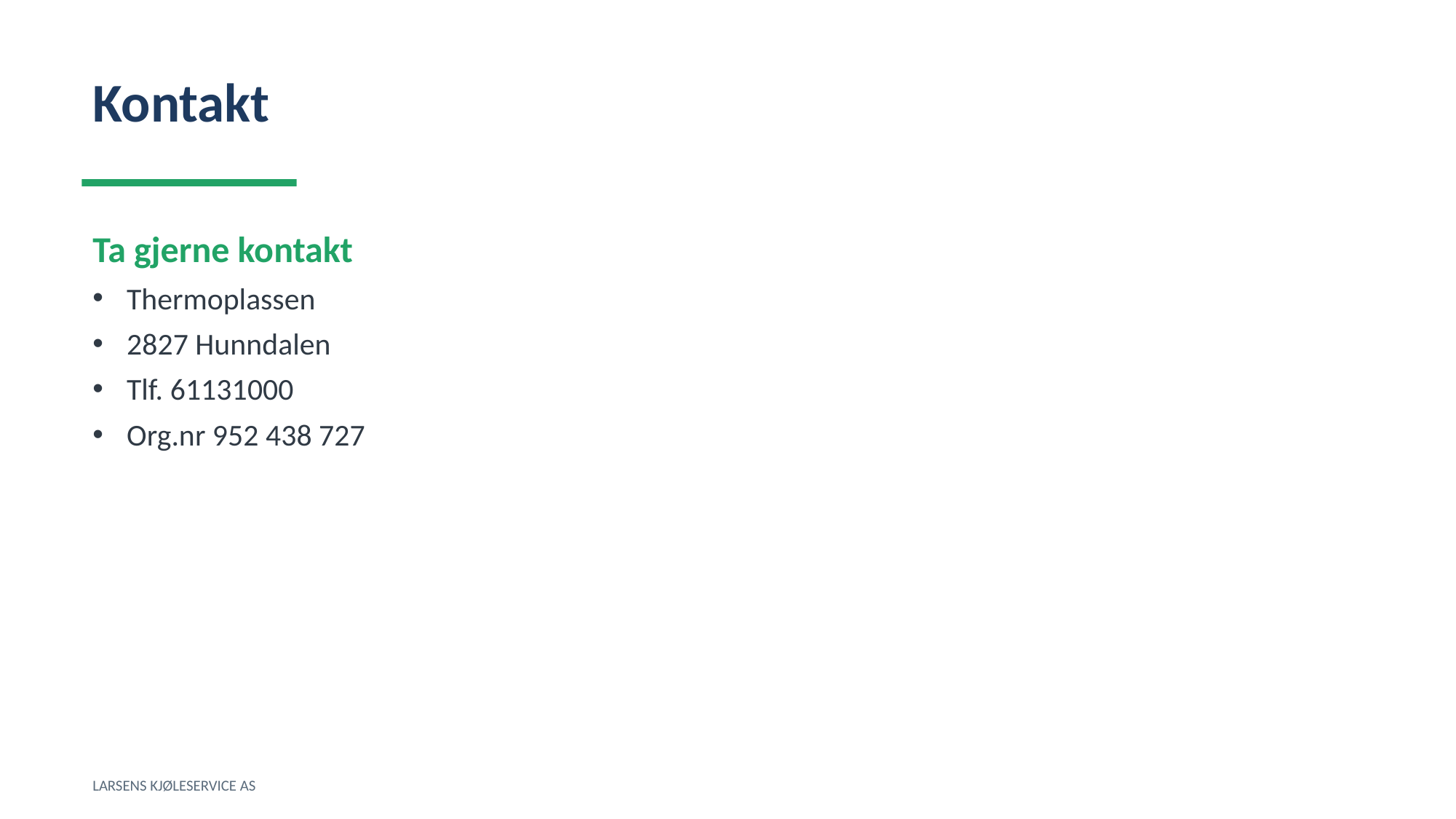

Kontakt

Ta gjerne kontakt
Thermoplassen
2827 Hunndalen
Tlf. 61131000
Org.nr 952 438 727
LARSENS KJØLESERVICE AS